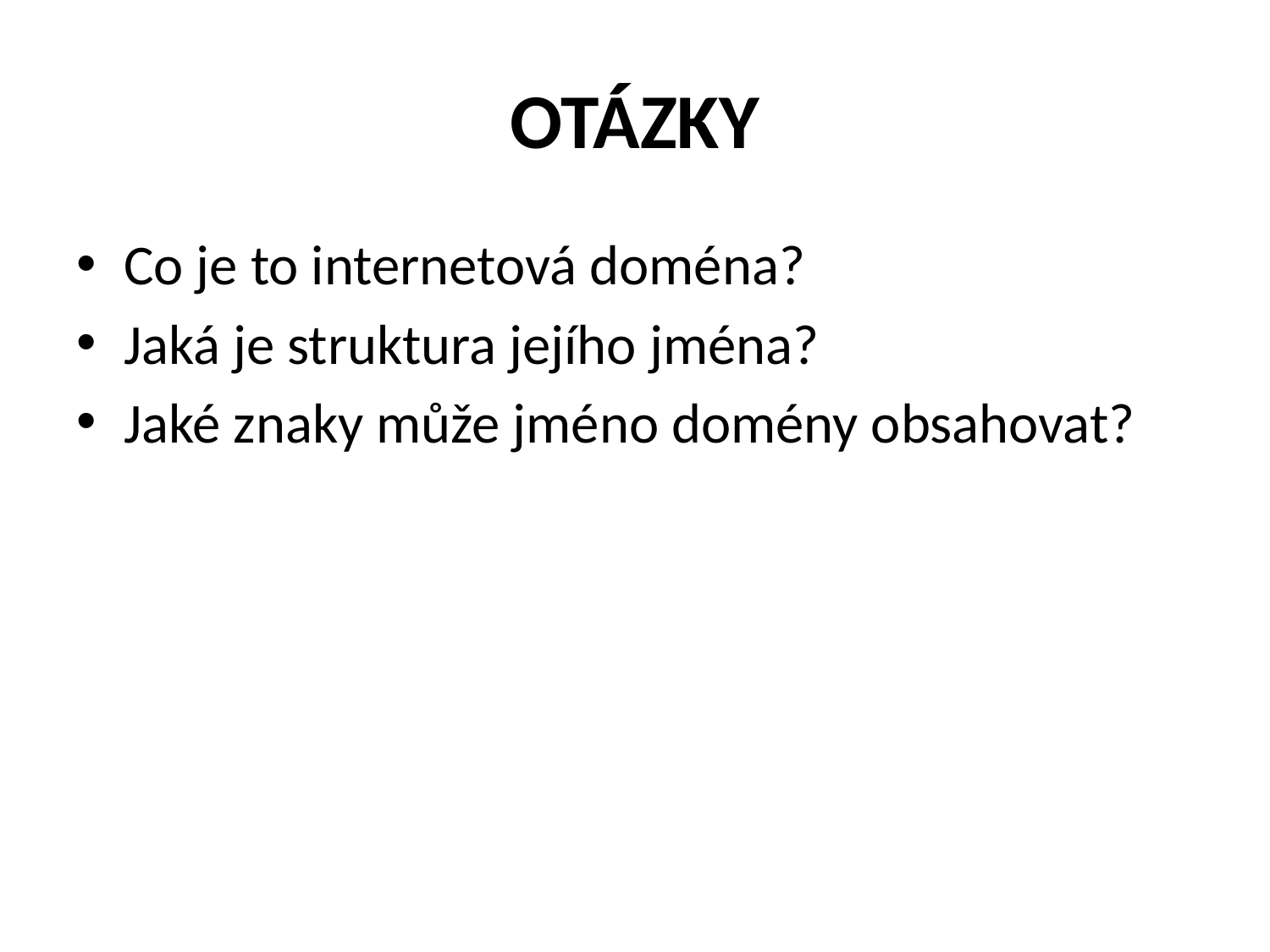

# OTÁZKY
Co je to internetová doména?
Jaká je struktura jejího jména?
Jaké znaky může jméno domény obsahovat?